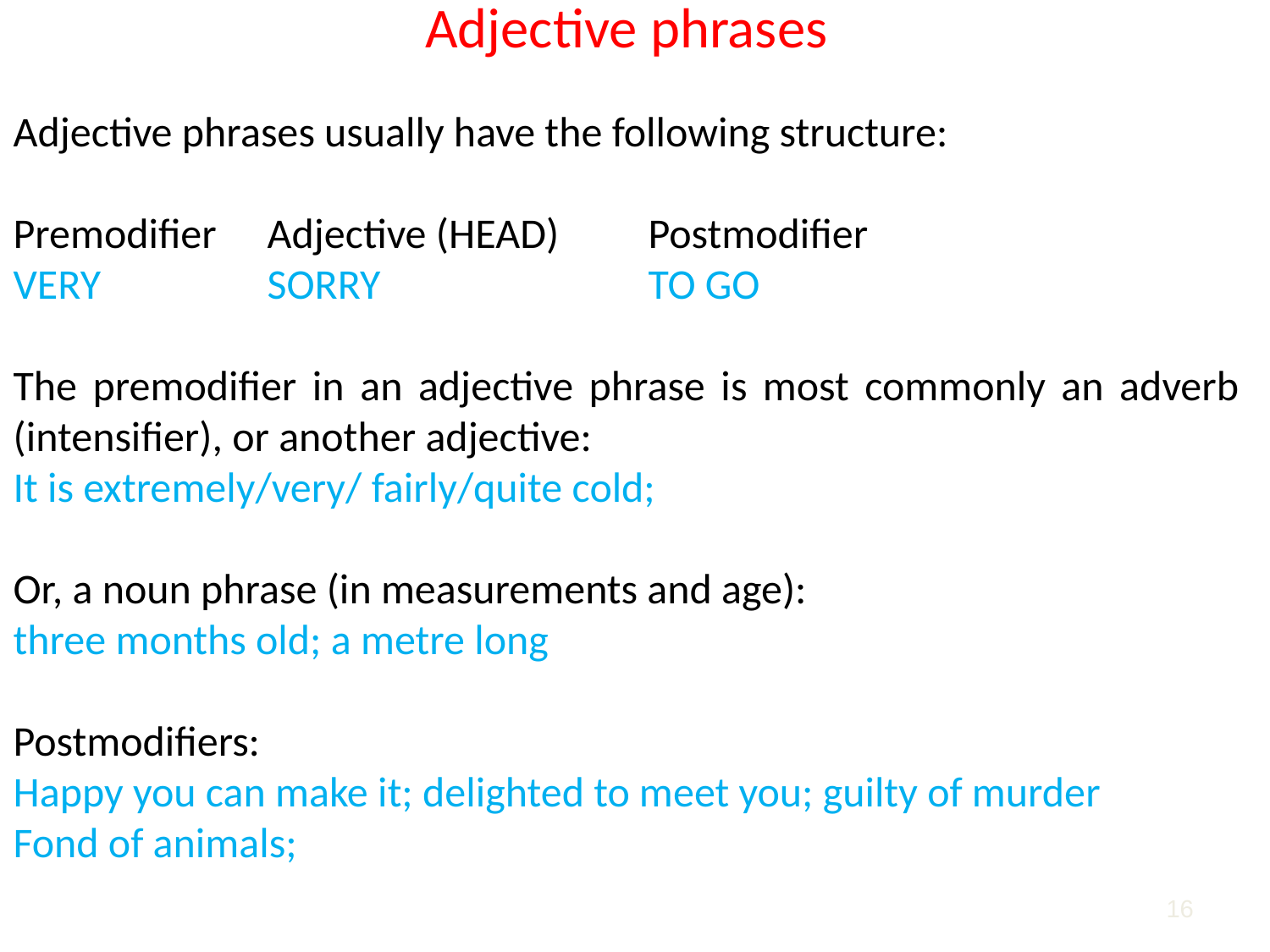

# Adjective phrases

Adjective phrases usually have the following structure:

Premodifier	Adjective (HEAD)	Postmodifier
VERY 		SORRY 			TO GO

The premodifier in an adjective phrase is most commonly an adverb (intensifier), or another adjective:
It is extremely/very/ fairly/quite cold;

Or, a noun phrase (in measurements and age):
three months old; a metre long

Postmodifiers:
Happy you can make it; delighted to meet you; guilty of murder
Fond of animals;
16